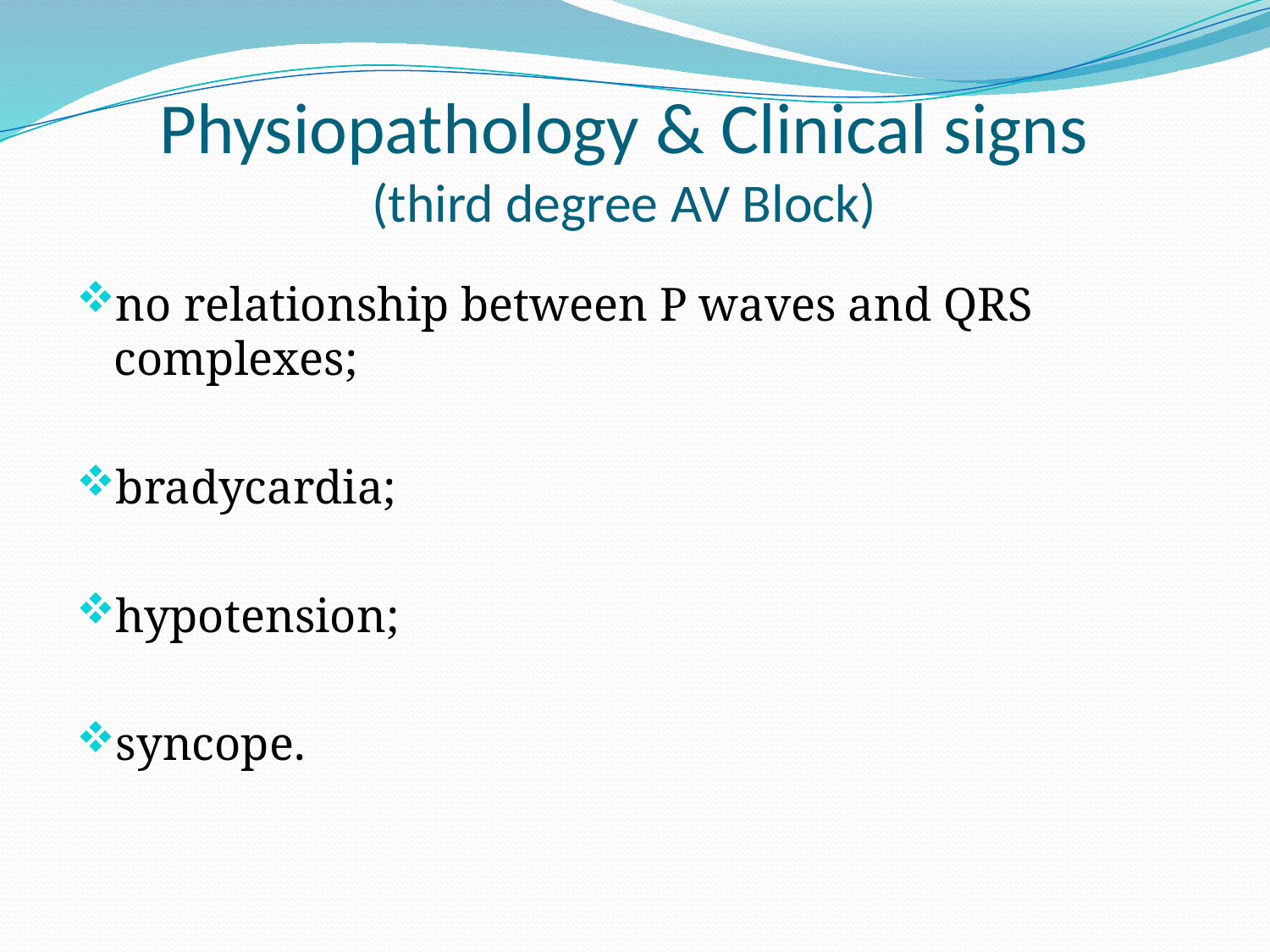

# Physiopathology & Clinical signs (third degree AV Block)
no relationship between P waves and QRS complexes;

bradycardia;

hypotension;

syncope.